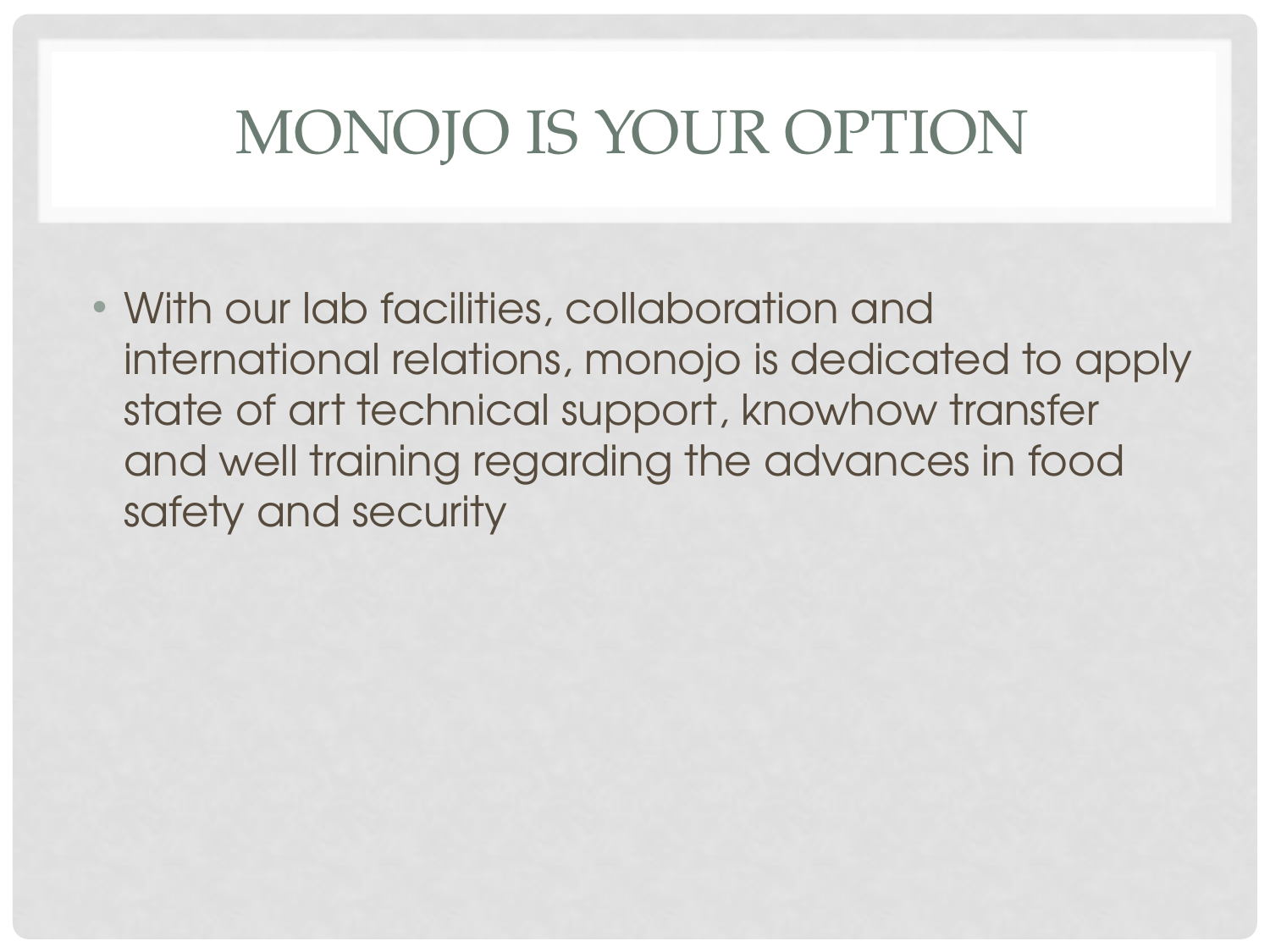

# Monojo is your option
With our lab facilities, collaboration and international relations, monojo is dedicated to apply state of art technical support, knowhow transfer and well training regarding the advances in food safety and security